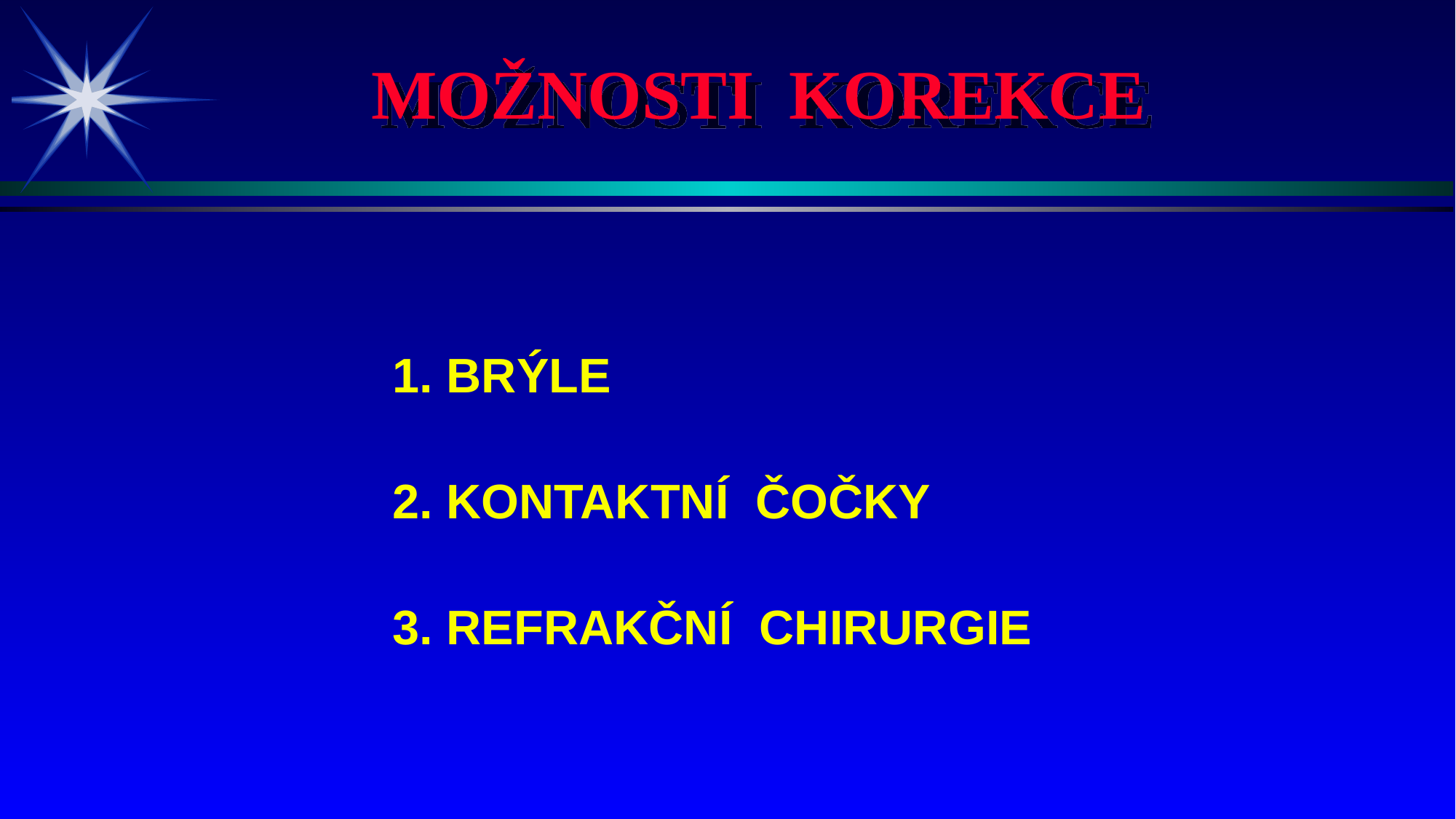

MOŽNOSTI  KOREKCE
1. BRÝLE
2. KONTAKTNÍ  ČOČKY
3. REFRAKČNÍ  CHIRURGIE